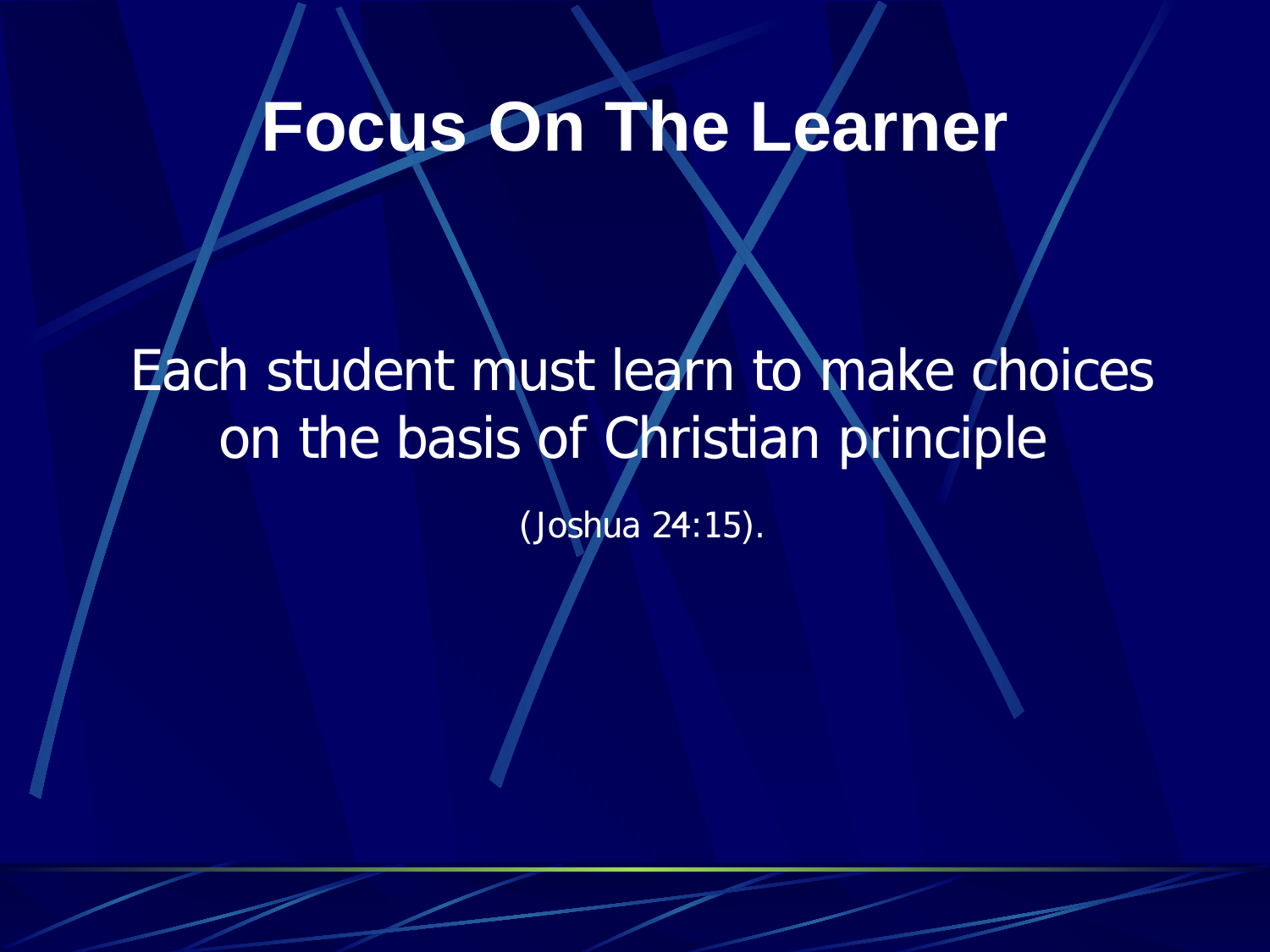

# Focus On The Learner
	Each student must learn to make choices on the basis of Christian principle
	(Joshua 24:15).